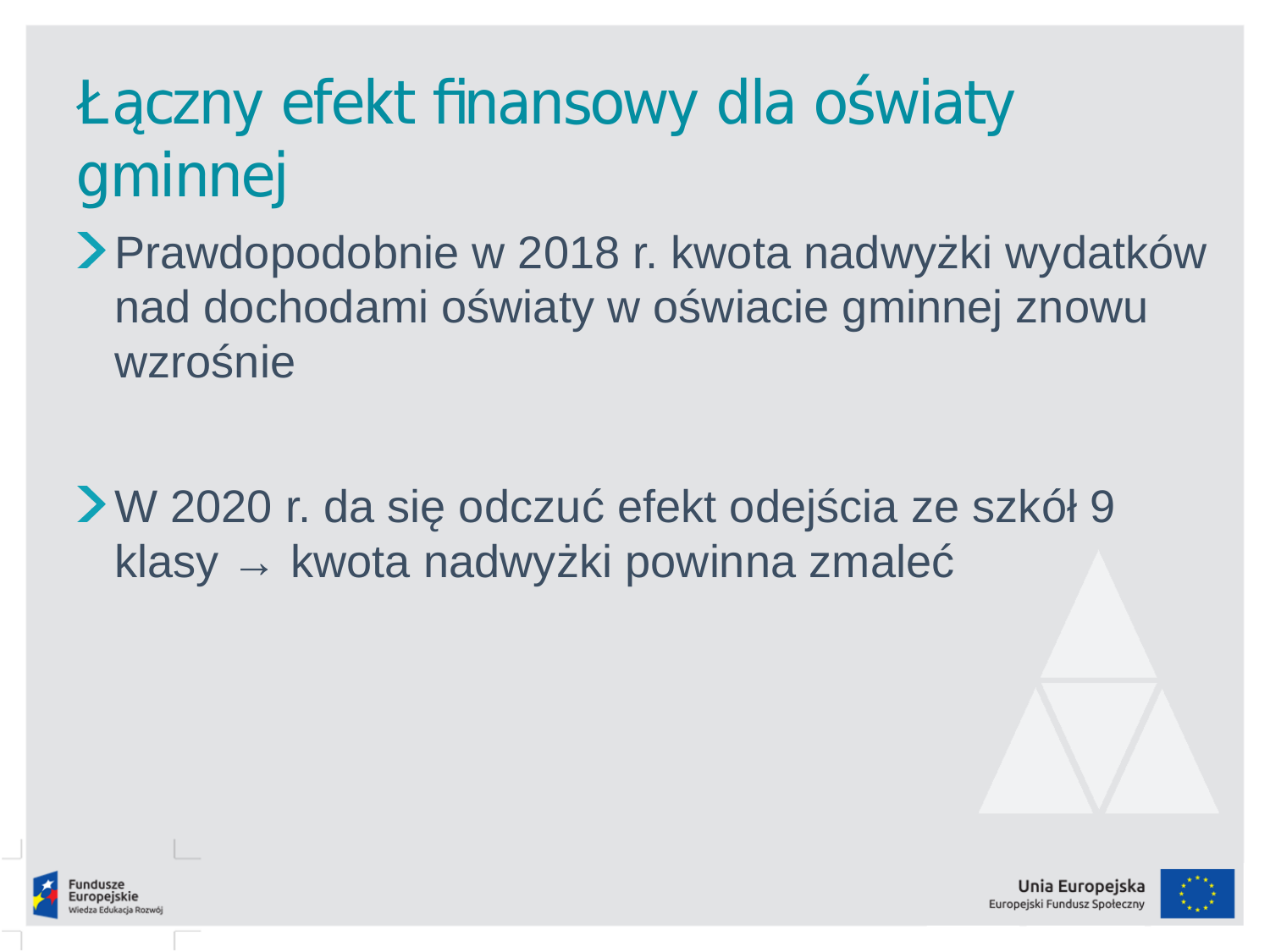

# Łączny efekt finansowy dla oświaty gminnej
Prawdopodobnie w 2018 r. kwota nadwyżki wydatków nad dochodami oświaty w oświacie gminnej znowu wzrośnie

W 2020 r. da się odczuć efekt odejścia ze szkół 9 klasy → kwota nadwyżki powinna zmaleć